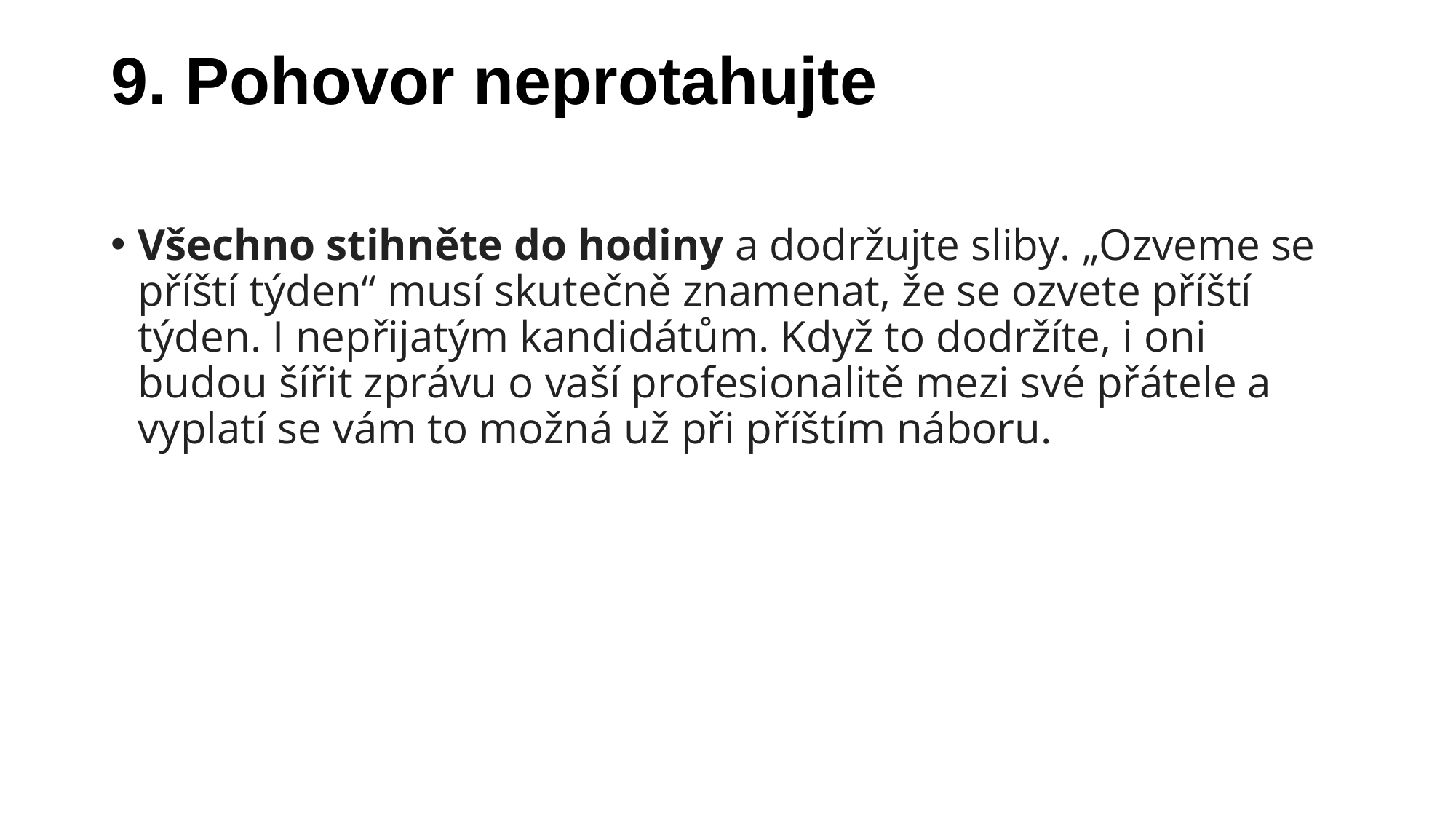

# 9. Pohovor neprotahujte
Všechno stihněte do hodiny a dodržujte sliby. „Ozveme se příští týden“ musí skutečně znamenat, že se ozvete příští týden. I nepřijatým kandidátům. Když to dodržíte, i oni budou šířit zprávu o vaší profesionalitě mezi své přátele a vyplatí se vám to možná už při příštím náboru.